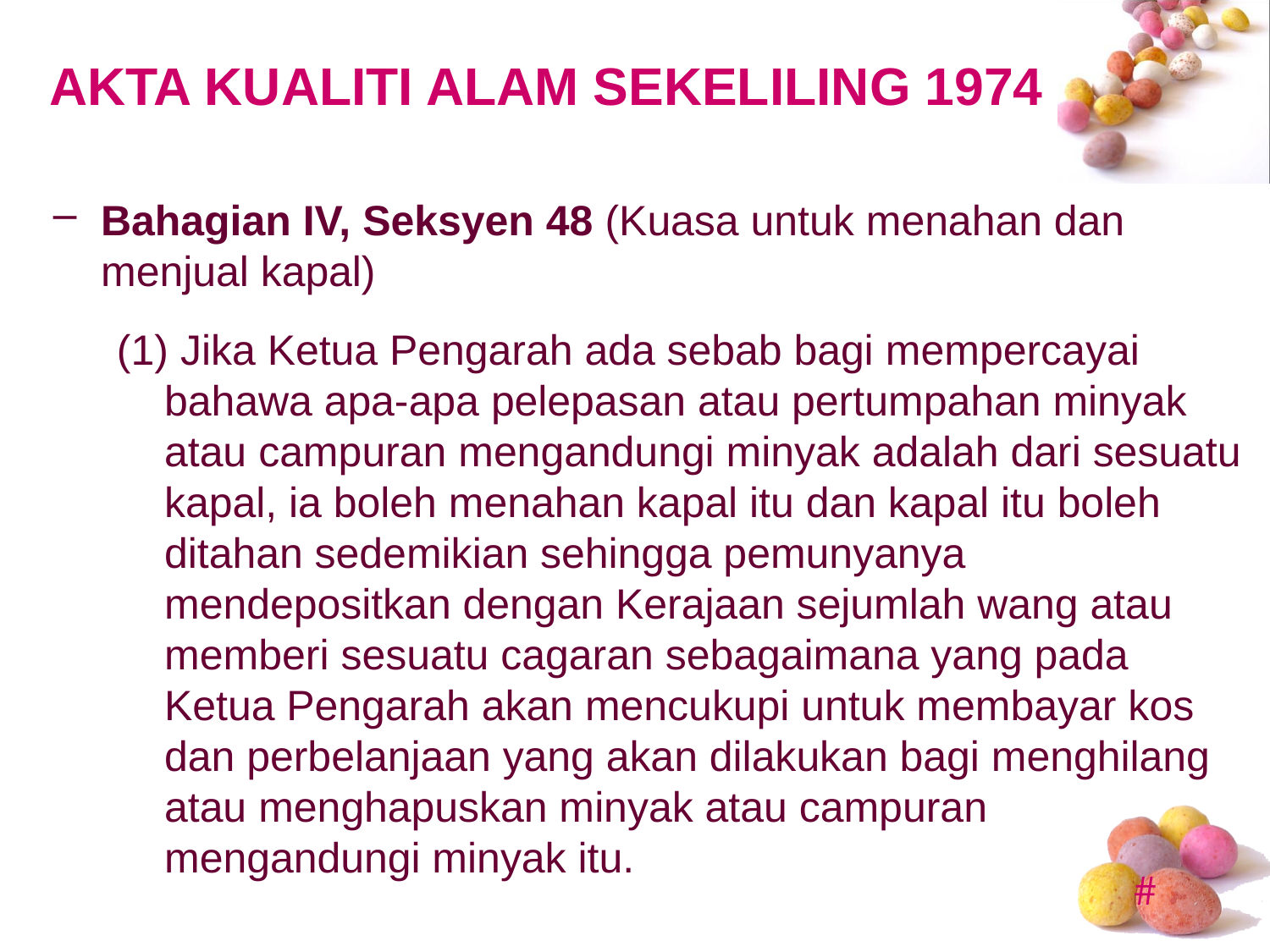

# AKTA KUALITI ALAM SEKELILING 1974
Bahagian IV, Seksyen 48 (Kuasa untuk menahan dan menjual kapal)

 Jika Ketua Pengarah ada sebab bagi mempercayai bahawa apa-apa pelepasan atau pertumpahan minyak atau campuran mengandungi minyak adalah dari sesuatu kapal, ia boleh menahan kapal itu dan kapal itu boleh ditahan sedemikian sehingga pemunyanya mendepositkan dengan Kerajaan sejumlah wang atau memberi sesuatu cagaran sebagaimana yang pada Ketua Pengarah akan mencukupi untuk membayar kos dan perbelanjaan yang akan dilakukan bagi menghilang atau menghapuskan minyak atau campuran mengandungi minyak itu.